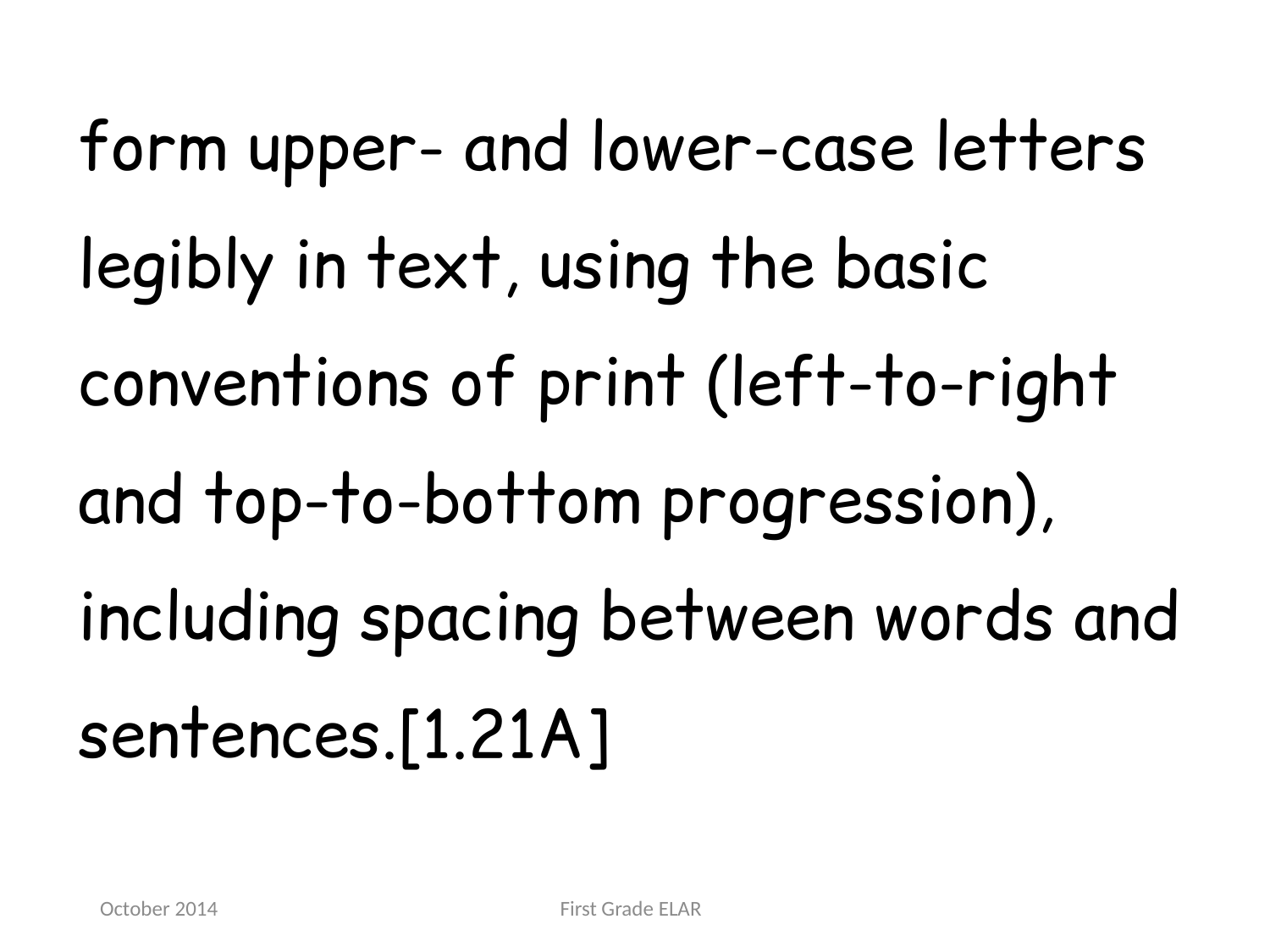

form upper- and lower-case letters legibly in text, using the basic conventions of print (left-to-right and top-to-bottom progression), including spacing between words and sentences.[1.21A]
October 2014
First Grade ELAR